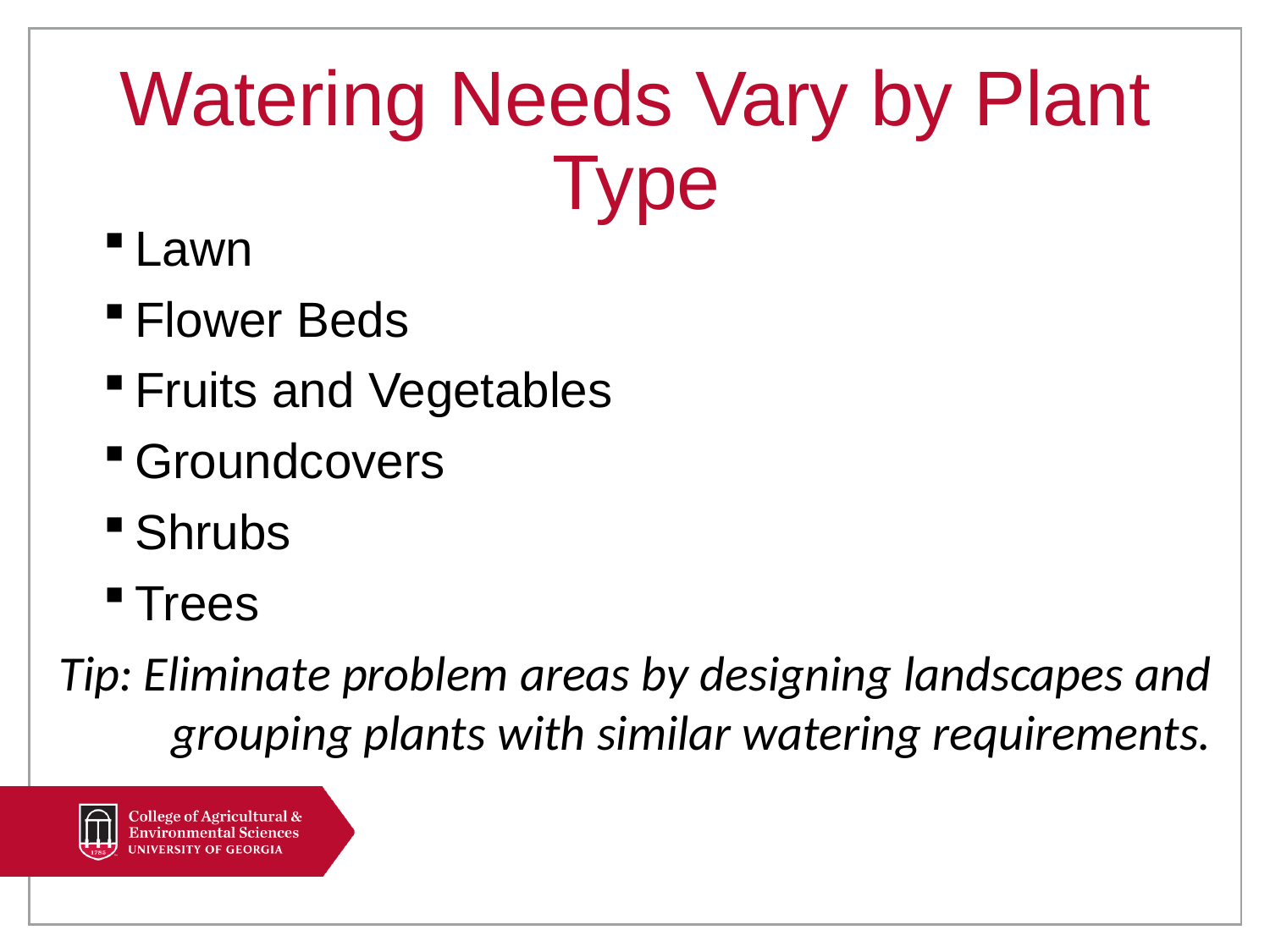

# Watering Needs Vary by Plant Type
Lawn
Flower Beds
Fruits and Vegetables
Groundcovers
Shrubs
Trees
Tip: Eliminate problem areas by designing landscapes and grouping plants with similar watering requirements.